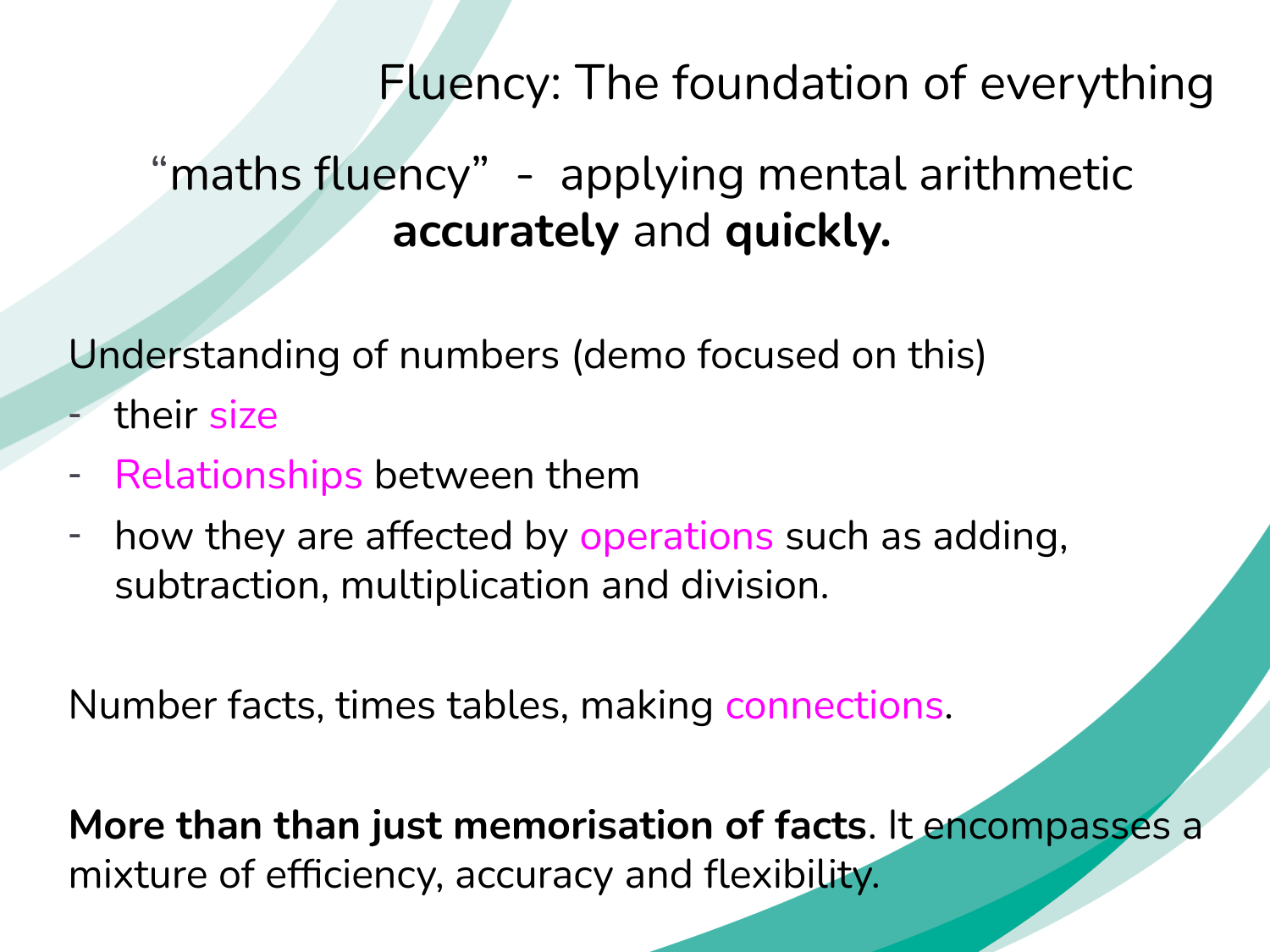

# Fluency: The foundation of everything
“maths fluency”  -  applying mental arithmetic accurately and quickly.

Understanding of numbers (demo focused on this)
their size
Relationships between them
how they are affected by operations such as adding, subtraction, multiplication and division.

Number facts, times tables, making connections.

More than than just memorisation of facts. It encompasses a mixture of efficiency, accuracy and flexibility.